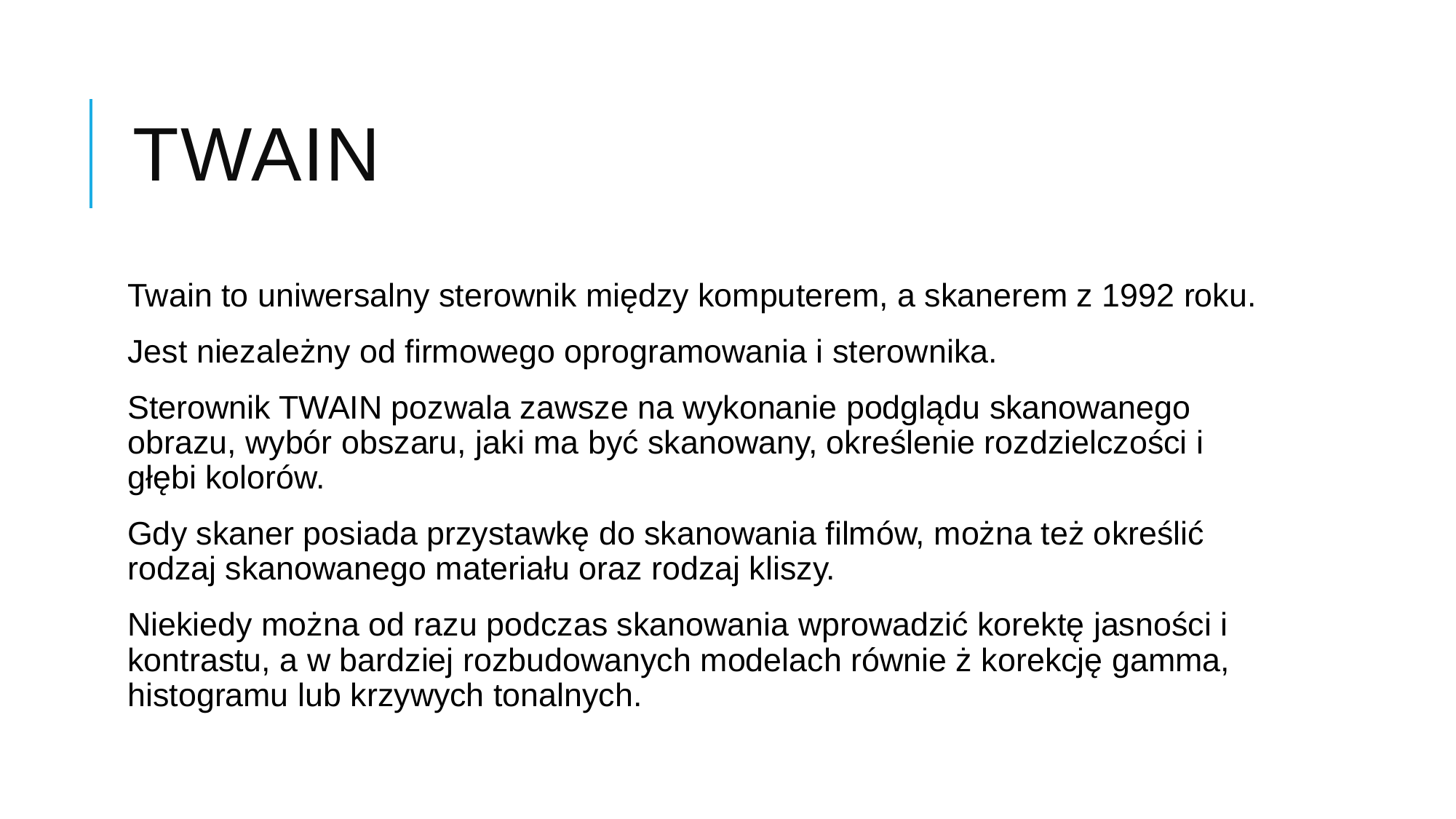

# Twain
Twain to uniwersalny sterownik między komputerem, a skanerem z 1992 roku.
Jest niezależny od firmowego oprogramowania i sterownika.
Sterownik TWAIN pozwala zawsze na wykonanie podglądu skanowanego obrazu, wybór obszaru, jaki ma być skanowany, określenie rozdzielczości i głębi kolorów.
Gdy skaner posiada przystawkę do skanowania filmów, można też określić rodzaj skanowanego materiału oraz rodzaj kliszy.
Niekiedy można od razu podczas skanowania wprowadzić korektę jasności i kontrastu, a w bardziej rozbudowanych modelach równie ż korekcję gamma, histogramu lub krzywych tonalnych.